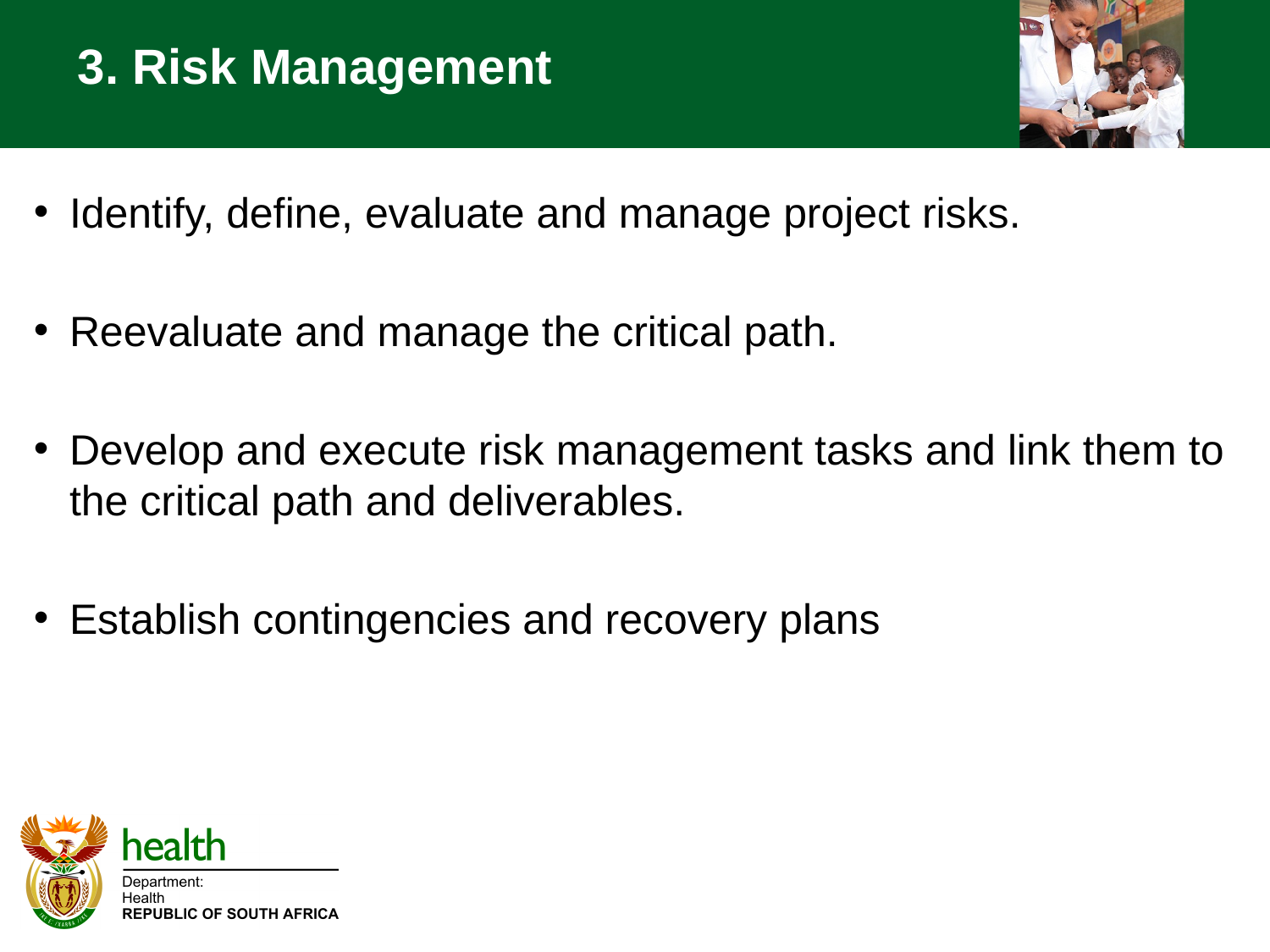

# 3. Risk Management
Identify, define, evaluate and manage project risks.

Reevaluate and manage the critical path.

Develop and execute risk management tasks and link them to the critical path and deliverables.

Establish contingencies and recovery plans